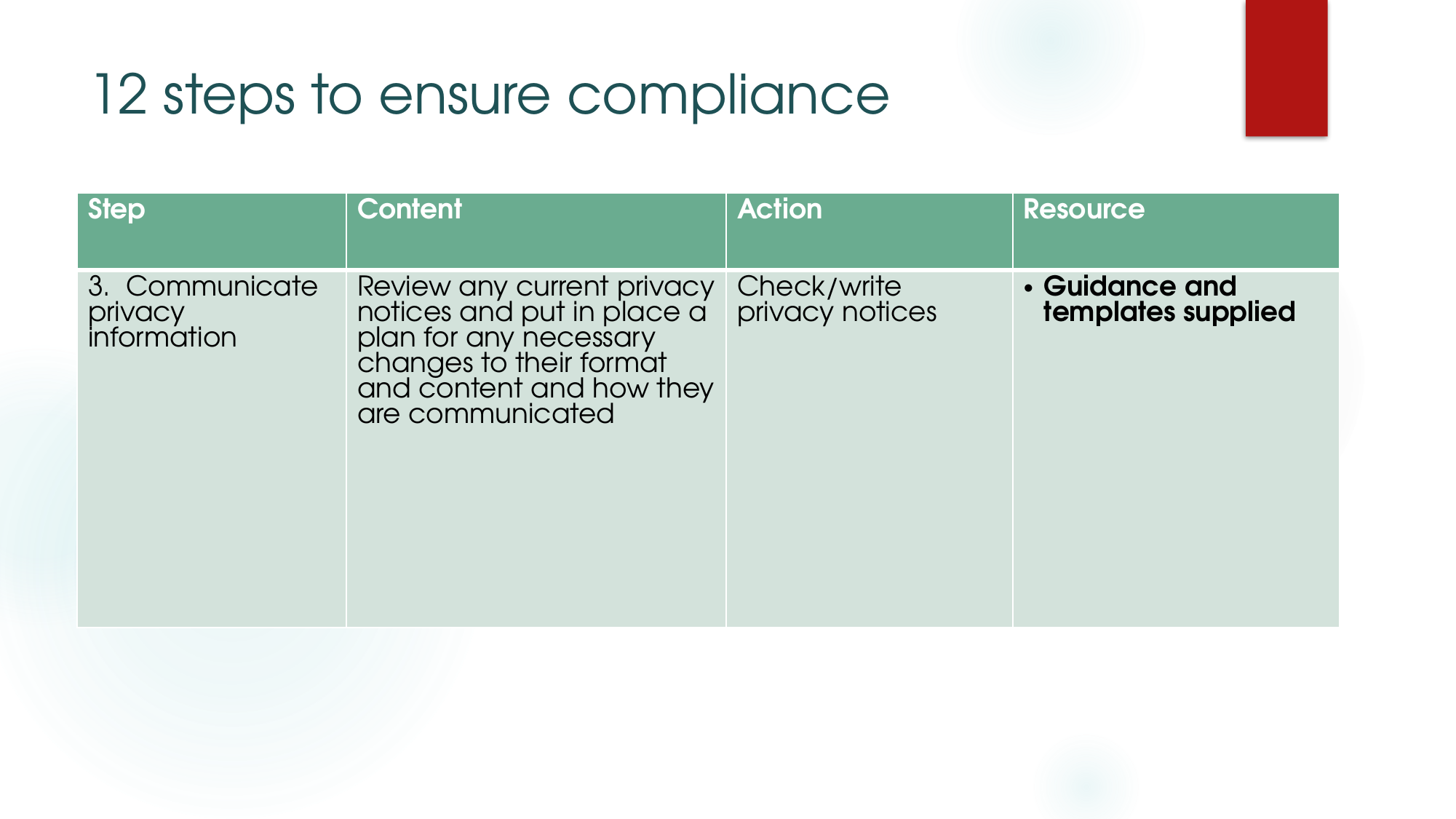

# 12 steps to ensure compliance
| Step | Content | Action | Resource |
| --- | --- | --- | --- |
| 3. Communicate privacy information | Review any current privacy notices and put in place a plan for any necessary changes to their format and content and how they are communicated | Check/write privacy notices | Guidance and templates supplied |